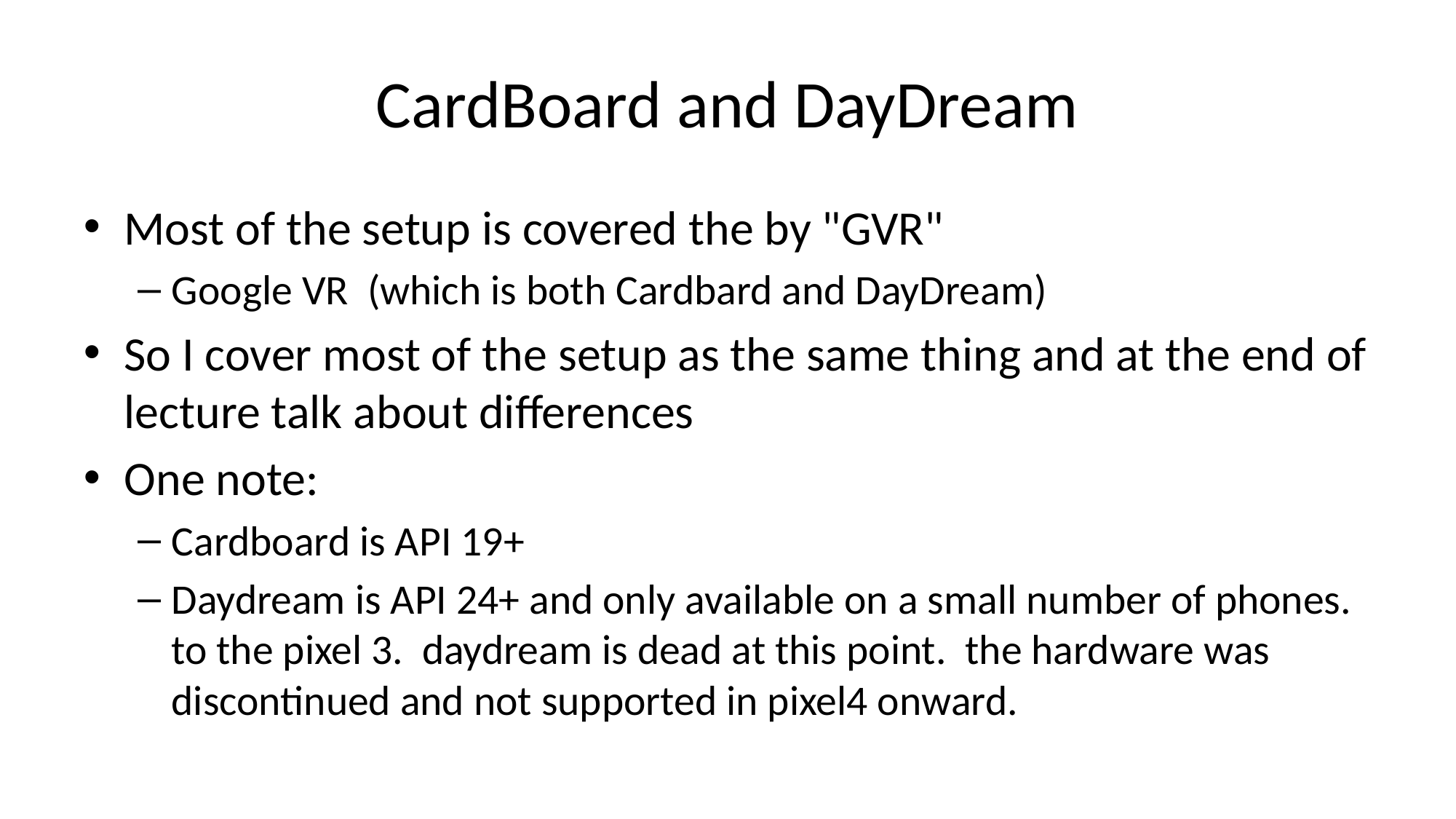

# CardBoard and DayDream
Most of the setup is covered the by "GVR"
Google VR  (which is both Cardbard and DayDream)
So I cover most of the setup as the same thing and at the end of lecture talk about differences
One note:
Cardboard is API 19+
Daydream is API 24+ and only available on a small number of phones.  to the pixel 3.  daydream is dead at this point.  the hardware was discontinued and not supported in pixel4 onward.